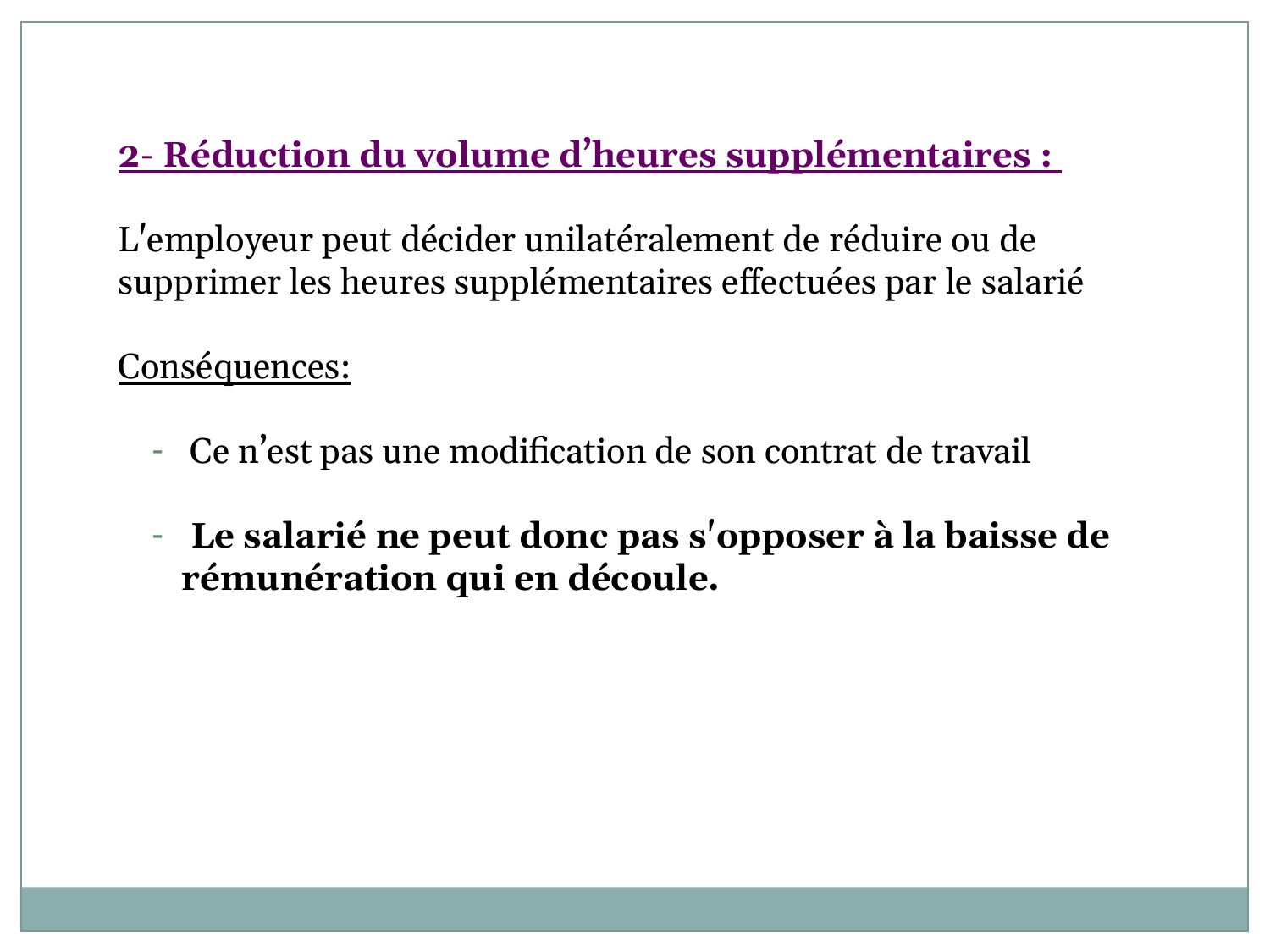

2- Réduction du volume d’heures supplémentaires :

L'employeur peut décider unilatéralement de réduire ou de supprimer les heures supplémentaires effectuées par le salarié

Conséquences:

 Ce n’est pas une modification de son contrat de travail

 Le salarié ne peut donc pas s'opposer à la baisse de rémunération qui en découle.